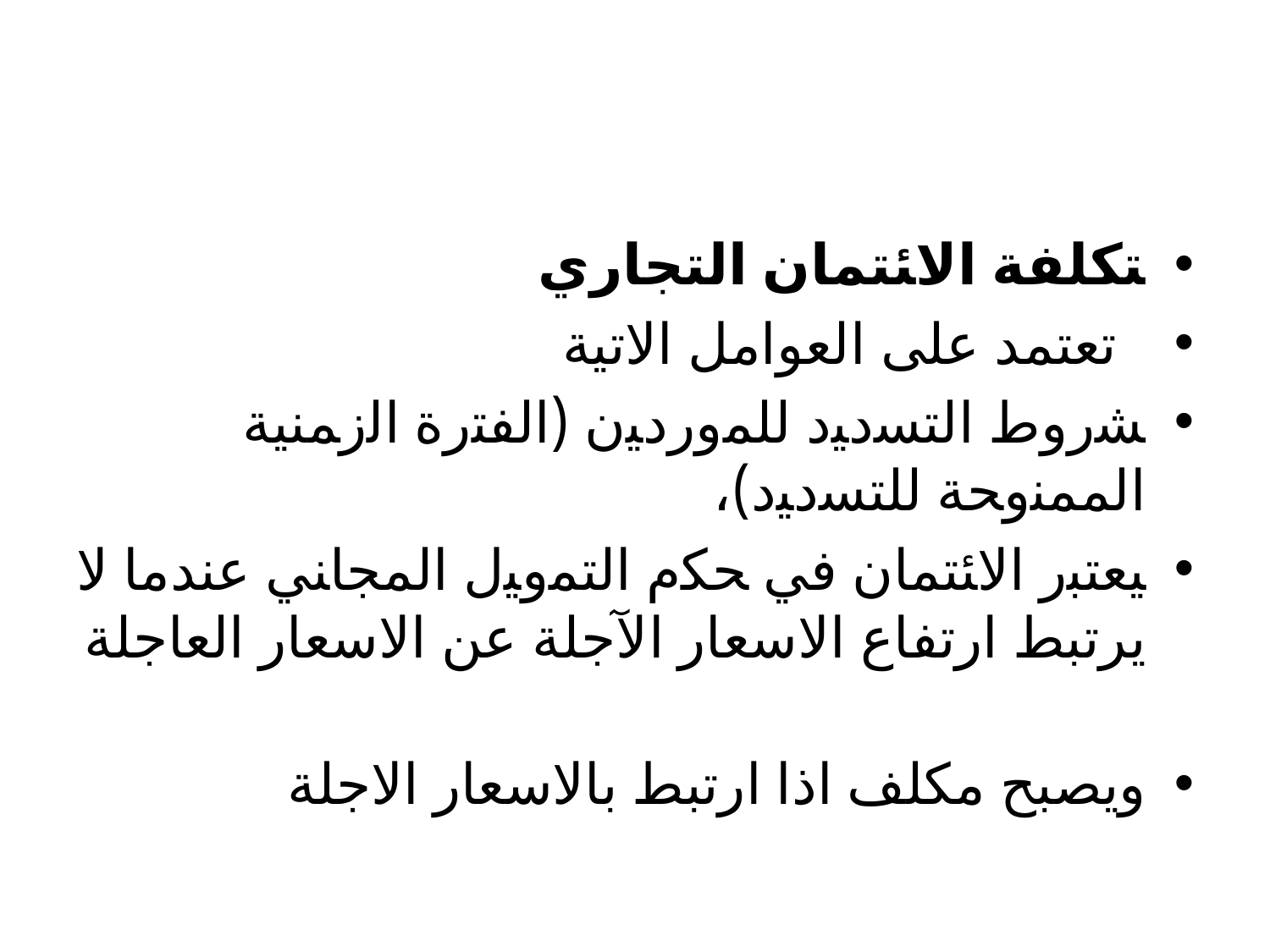

#
ﺘﻜﻠﻔﺔ ﺍﻻﺌﺘﻤﺎﻥ ﺍﻟﺘﺠﺎﺭﻱ
  تعتمد على العوامل الاتية
ﺸﺭﻭﻁ ﺍﻟﺘﺴﺩﻴﺩ ﻟﻠﻤﻭﺭﺩﻴﻥ (ﺍﻟﻔﺘﺭﺓ ﺍﻟﺯﻤﻨﻴﺔ ﺍﻟﻤﻤﻨﻭﺤﺔ ﻟﻠﺘﺴﺩﻴﺩ)،
ﻴﻌﺘﺒﺭ ﺍﻻﺌﺘﻤﺎﻥ ﻓﻲ ﺤﻜﻡ ﺍﻟﺘﻤﻭﻴل ﺍﻟﻤﺠﺎﻨﻲ عندما لا يرتبط ارتفاع الاسعار الآجلة عن الاسعار العاجلة
ويصبح مكلف اذا ارتبط بالاسعار الاجلة